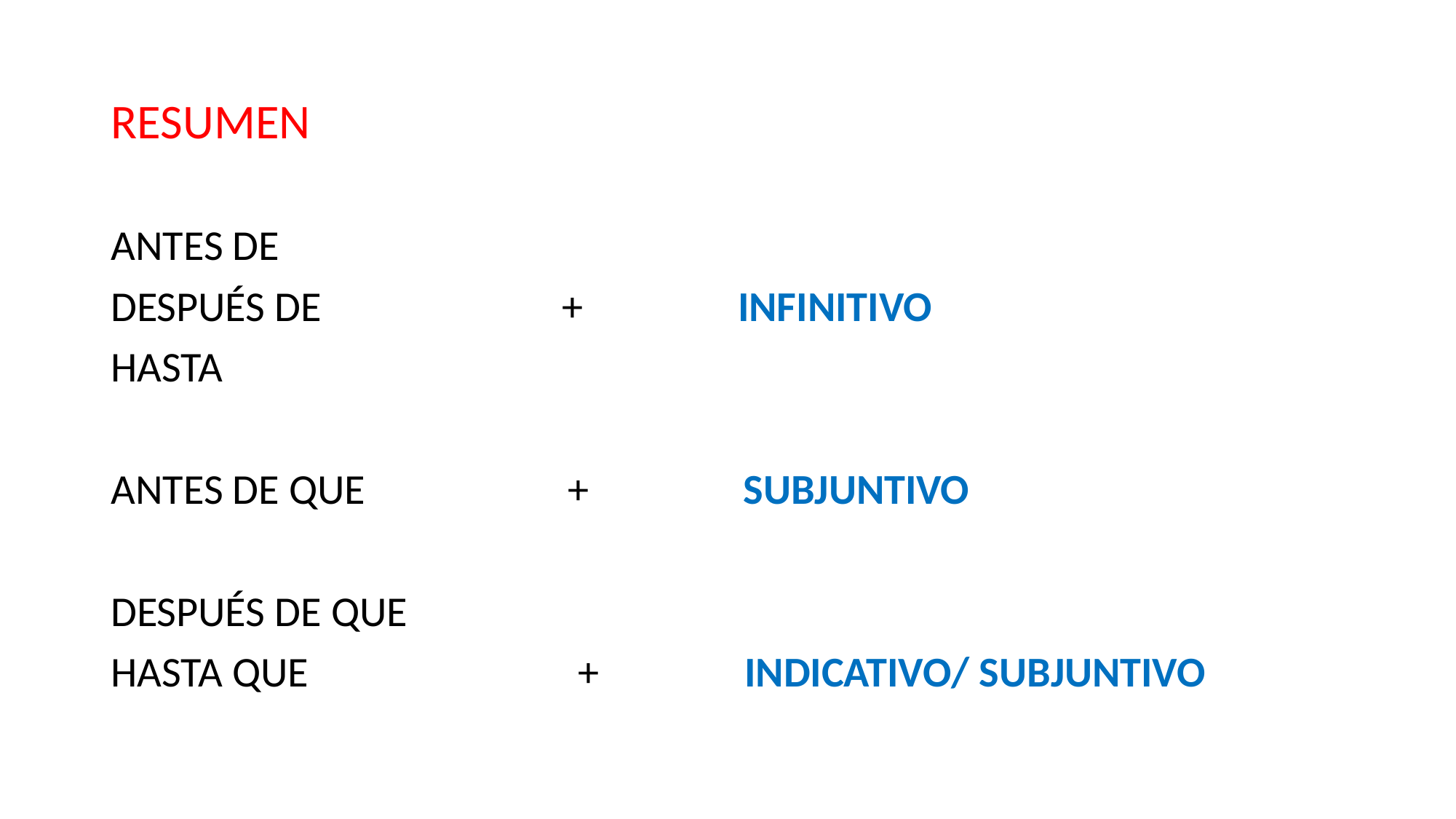

# RESUMEN
ANTES DE
DESPUÉS DE                         +                INFINITIVO
HASTA

ANTES DE QUE                     +                SUBJUNTIVO

DESPUÉS DE QUE
HASTA QUE                            +               INDICATIVO/ SUBJUNTIVO